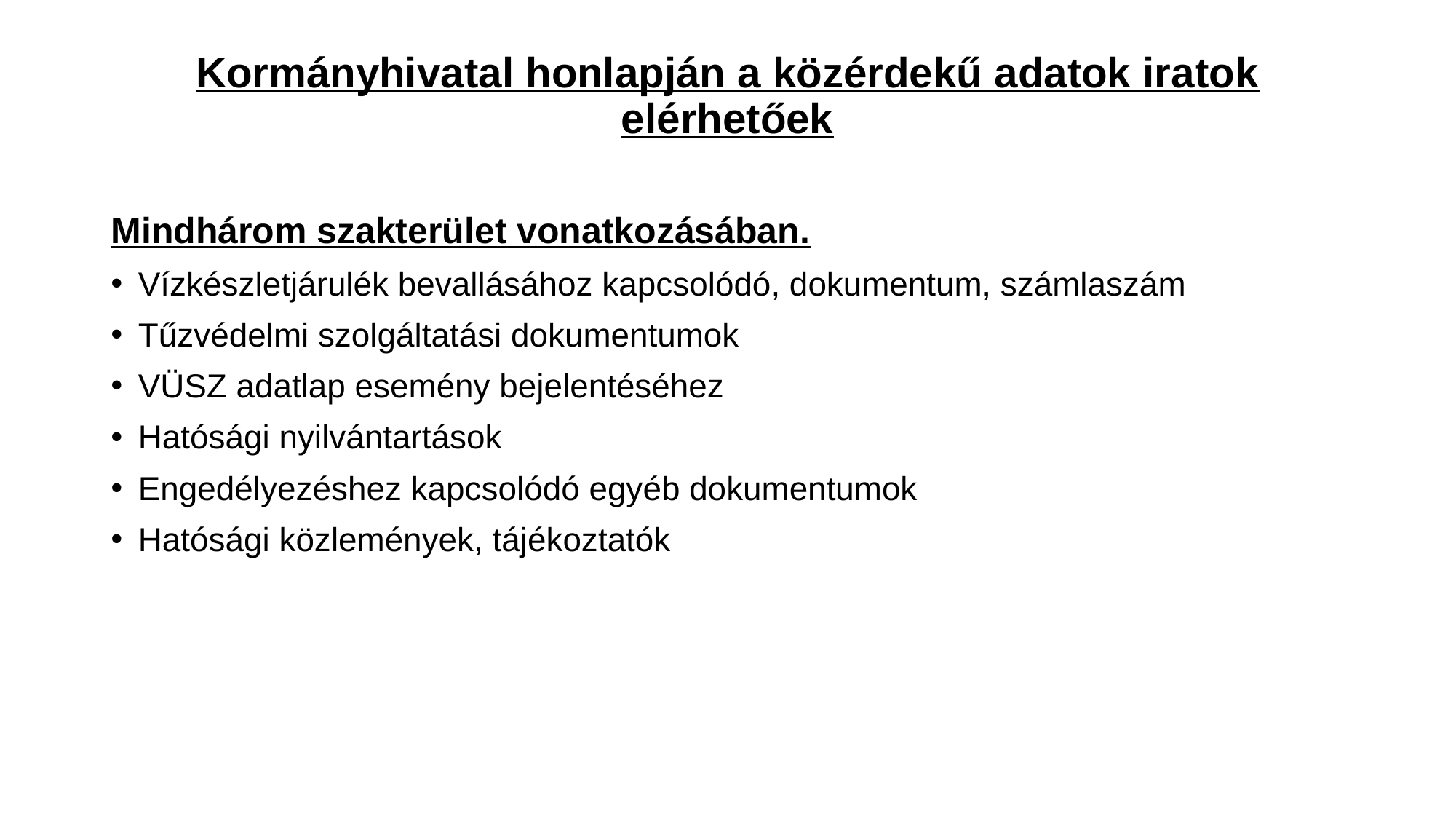

Kormányhivatal honlapján a közérdekű adatok iratok elérhetőek

Mindhárom szakterület vonatkozásában.
Vízkészletjárulék bevallásához kapcsolódó, dokumentum, számlaszám
Tűzvédelmi szolgáltatási dokumentumok
VÜSZ adatlap esemény bejelentéséhez
Hatósági nyilvántartások
Engedélyezéshez kapcsolódó egyéb dokumentumok
Hatósági közlemények, tájékoztatók